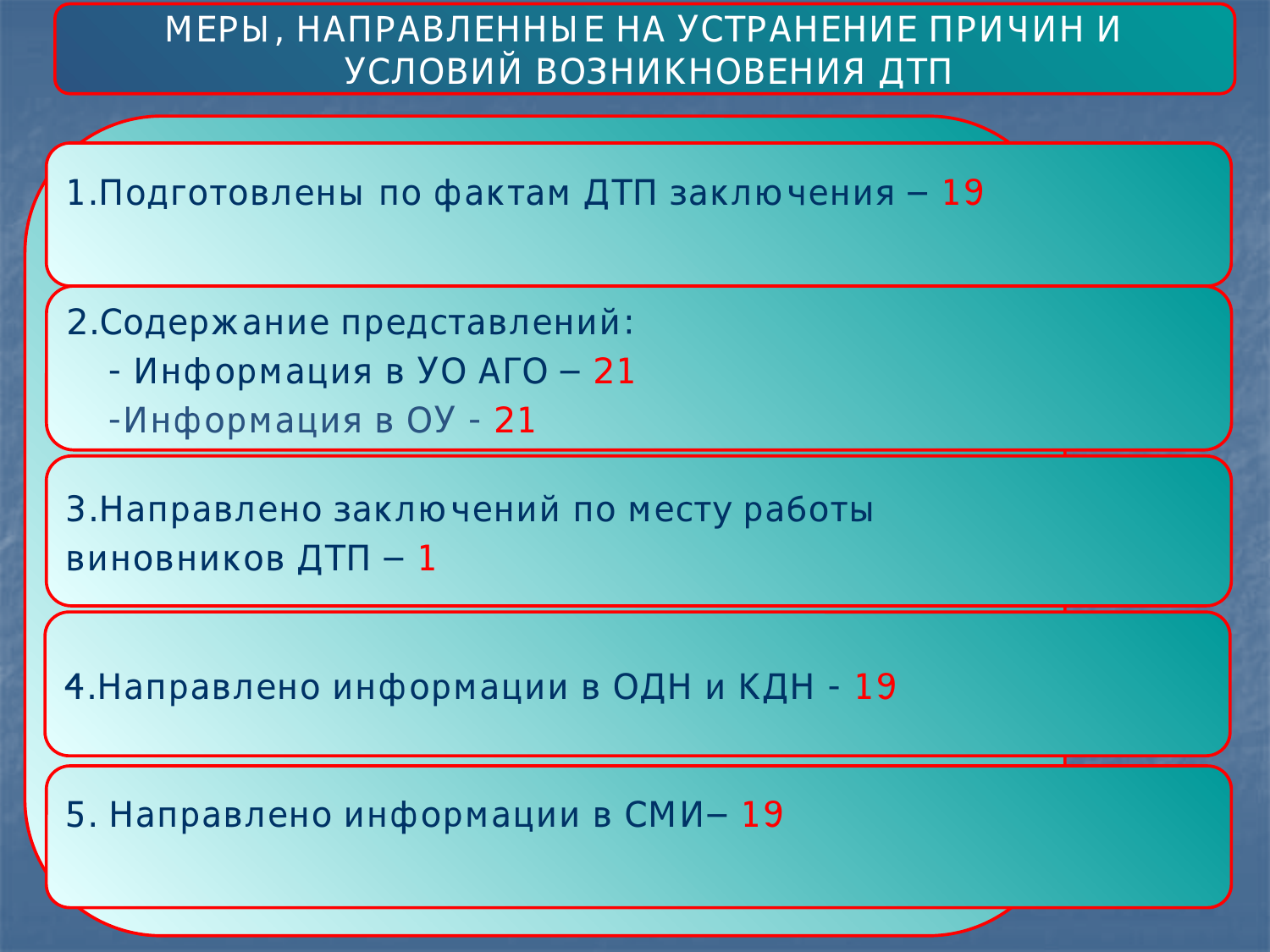

МЕРЫ, НАПРАВЛЕННЫЕ НА УСТРАНЕНИЕ ПРИЧИН И
 УСЛОВИЙ ВОЗНИКНОВЕНИЯ ДТП

1.

1.Подготовлены по фактам ДТП заключения – 19

2.Содержание представлений:
    - Информация в УО АГО – 21
    -Информация в ОУ - 21

3.Направлено заключений по месту работы
виновников ДТП – 1

4.Направлено информации в ОДН и КДН - 19

5. Направлено информации в СМИ– 19